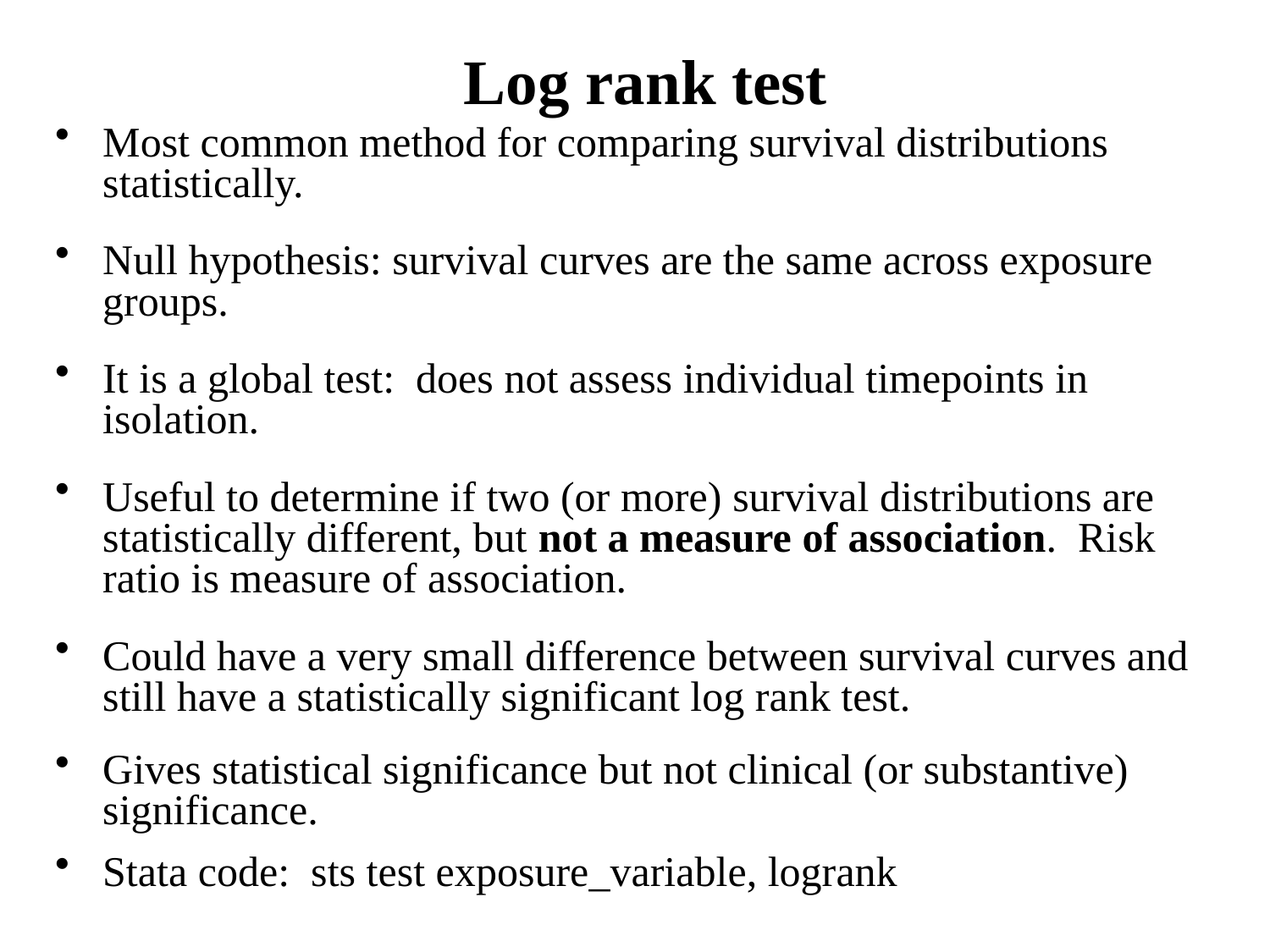

# Log rank test
Most common method for comparing survival distributions statistically.

Null hypothesis: survival curves are the same across exposure groups.

It is a global test:  does not assess individual timepoints in isolation.

Useful to determine if two (or more) survival distributions are statistically different, but not a measure of association.  Risk ratio is measure of association.

Could have a very small difference between survival curves and still have a statistically significant log rank test.

Gives statistical significance but not clinical (or substantive) significance.

Stata code:  sts test exposure_variable, logrank